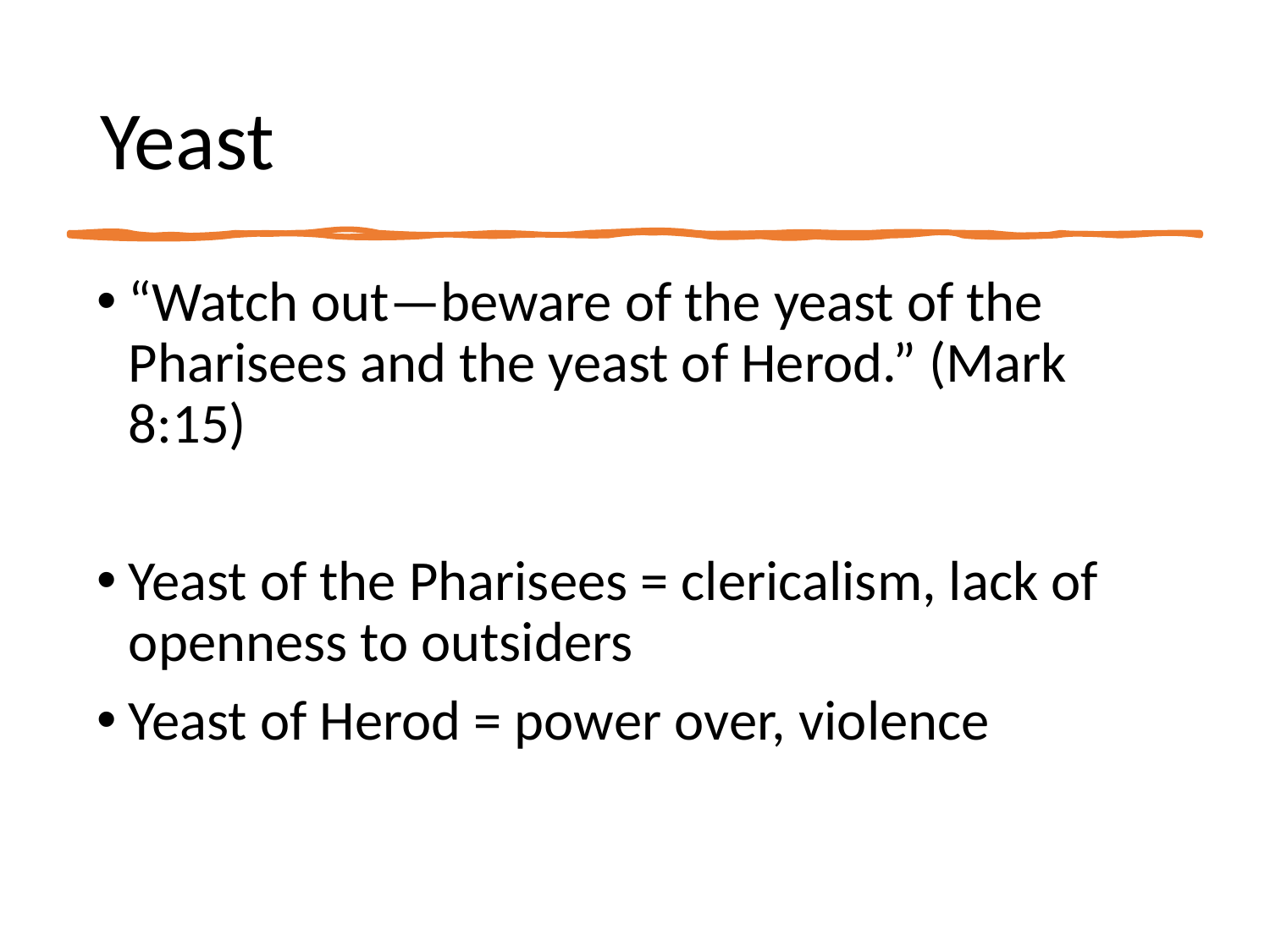

# Yeast

“Watch out—beware of the yeast of the Pharisees and the yeast of Herod.” (Mark 8:15)

Yeast of the Pharisees = clericalism, lack of openness to outsiders
Yeast of Herod = power over, violence